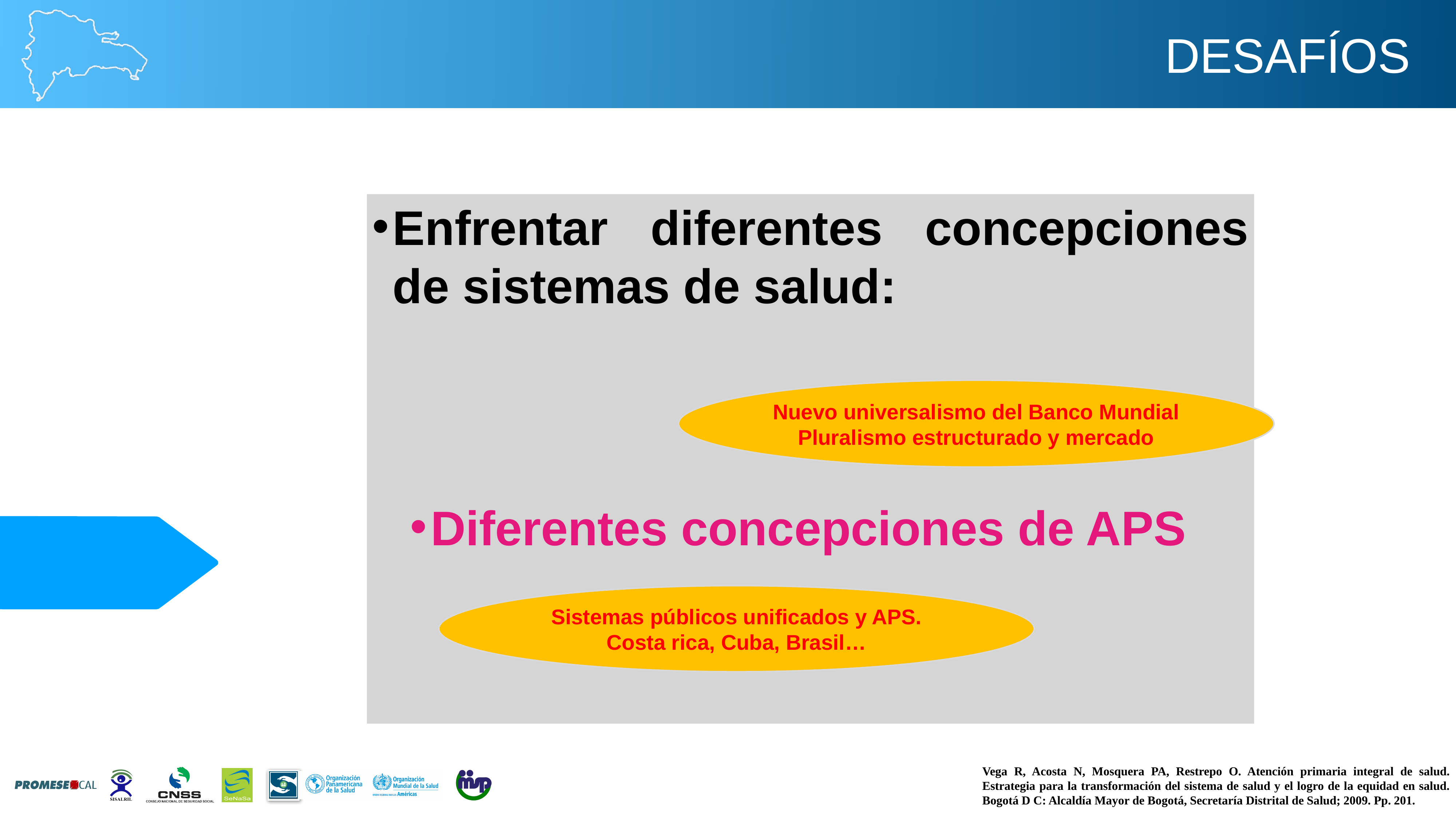

DESAFÍOS
Enfrentar diferentes concepciones de sistemas de salud:

Nuevo universalismo del Banco Mundial
Pluralismo estructurado y mercado
Diferentes concepciones de APS
Sistemas públicos unificados y APS. Costa rica, Cuba, Brasil…
Vega R, Acosta N, Mosquera PA, Restrepo O. Atención primaria integral de salud. Estrategia para la transformación del sistema de salud y el logro de la equidad en salud. Bogotá D C: Alcaldía Mayor de Bogotá, Secretaría Distrital de Salud; 2009. Pp. 201.